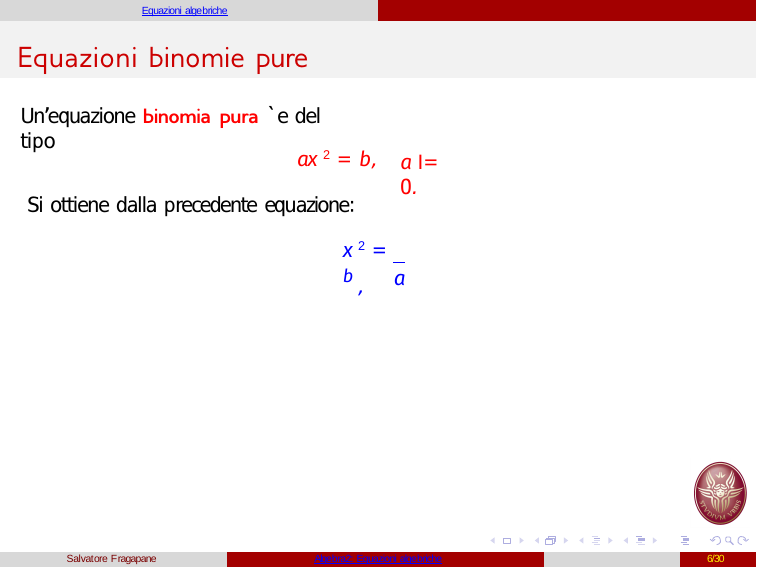

Equazioni algebriche

# Equazioni binomie pure
Un’equazione binomia pura `e del tipo
ax 2 = b,
Si ottiene dalla precedente equazione:
a I= 0.
x 2 = b ,

a

Salvatore Fragapane
Algebra2: Equazioni algebriche
6/30